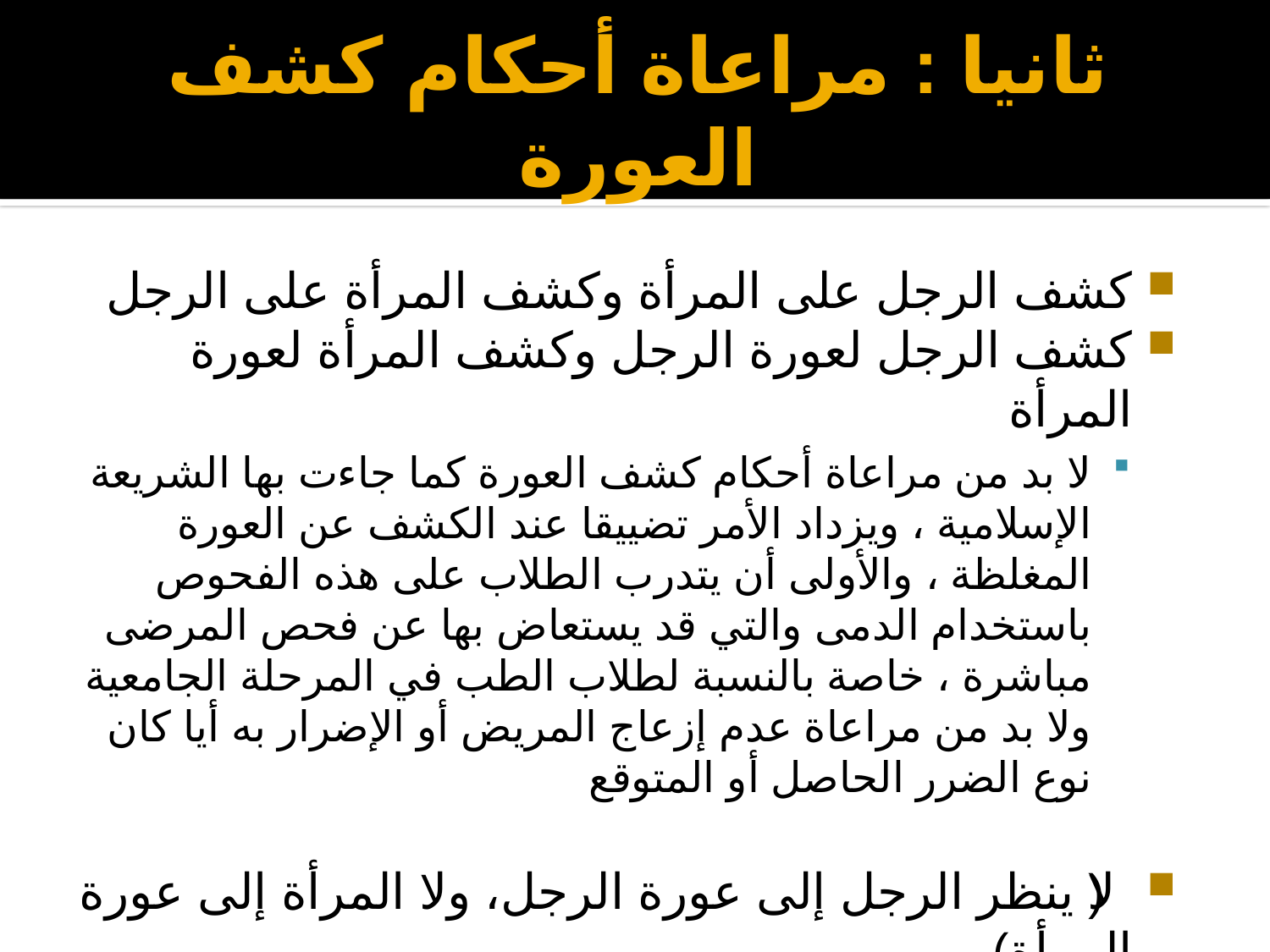

# ثانيا : مراعاة أحكام كشف العورة
كشف الرجل على المرأة وكشف المرأة على الرجل
كشف الرجل لعورة الرجل وكشف المرأة لعورة المرأة
لا بد من مراعاة أحكام كشف العورة كما جاءت بها الشريعة الإسلامية ، ويزداد الأمر تضييقا عند الكشف عن العورة المغلظة ، والأولى أن يتدرب الطلاب على هذه الفحوص باستخدام الدمى والتي قد يستعاض بها عن فحص المرضى مباشرة ، خاصة بالنسبة لطلاب الطب في المرحلة الجامعية ولا بد من مراعاة عدم إزعاج المريض أو الإضرار به أيا كان نوع الضرر الحاصل أو المتوقع

(لا ينظر الرجل إلى عورة الرجل، ولا المرأة إلى عورة المرأة)